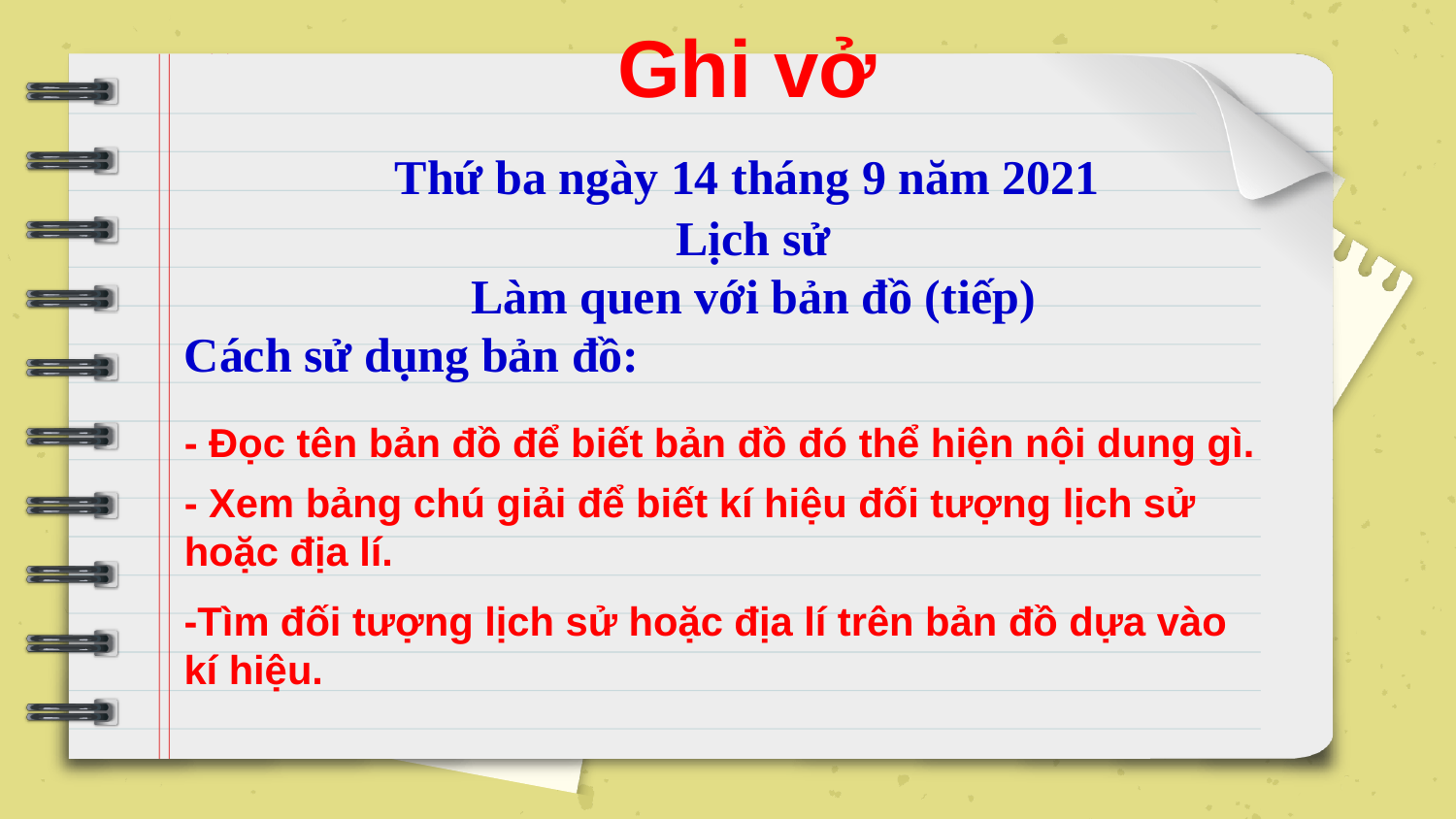

Ghi vở
Thứ ba ngày 14 tháng 9 năm 2021
Lịch sử
Làm quen với bản đồ (tiếp)
Cách sử dụng bản đồ:
- Đọc tên bản đồ để biết bản đồ đó thể hiện nội dung gì.
- Xem bảng chú giải để biết kí hiệu đối tượng lịch sử hoặc địa lí.
-Tìm đối tượng lịch sử hoặc địa lí trên bản đồ dựa vào kí hiệu.